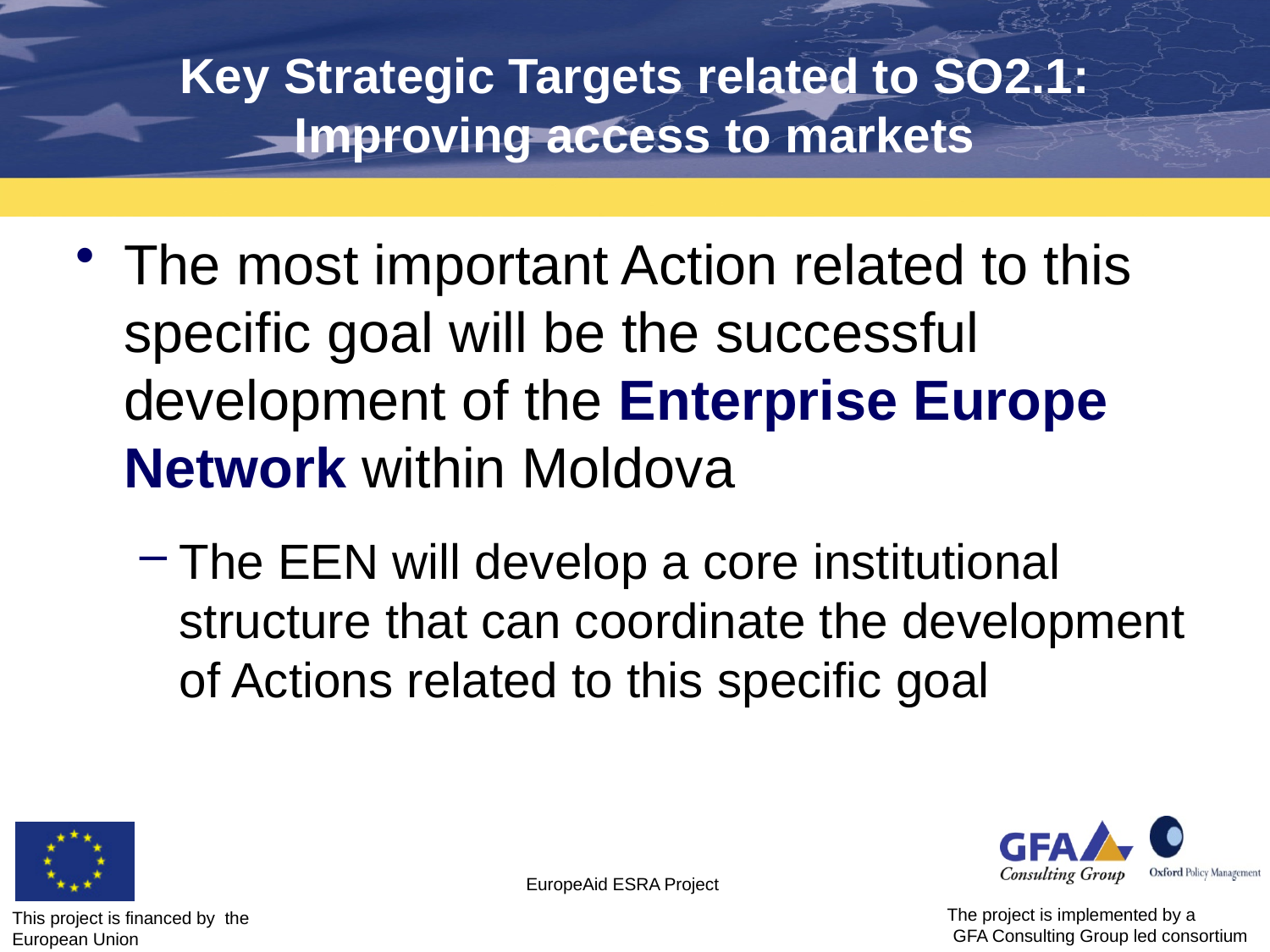

# Key Strategic Targets related to SO2.1: Improving access to markets
The most important Action related to this specific goal will be the successful development of the Enterprise Europe Network within Moldova
The EEN will develop a core institutional structure that can coordinate the development of Actions related to this specific goal